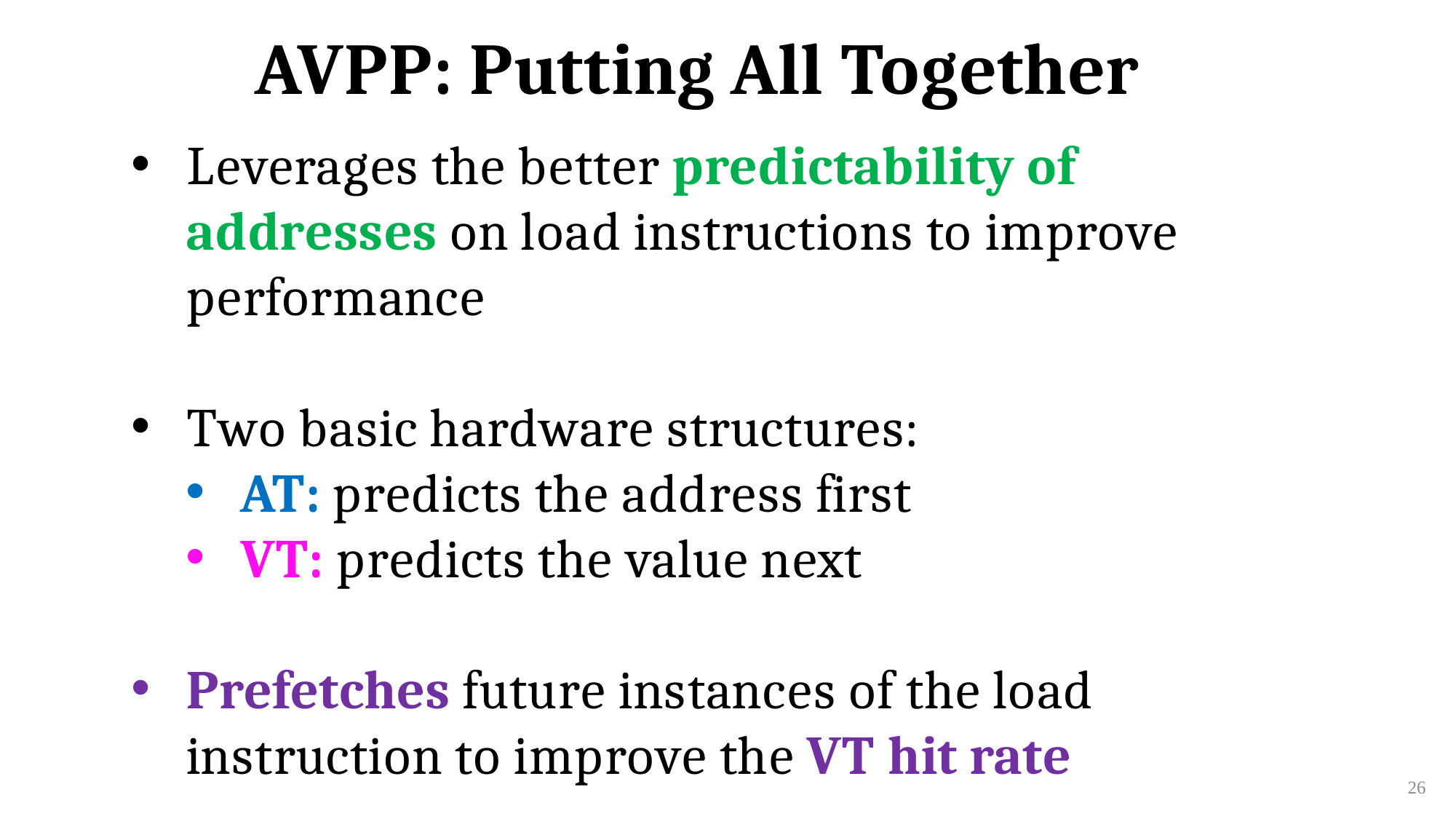

AVPP: Putting All Together
Leverages the better predictability of addresses on load instructions to improve performance

Two basic hardware structures:
AT: predicts the address first
VT: predicts the value next

Prefetches future instances of the load instruction to improve the VT hit rate

26